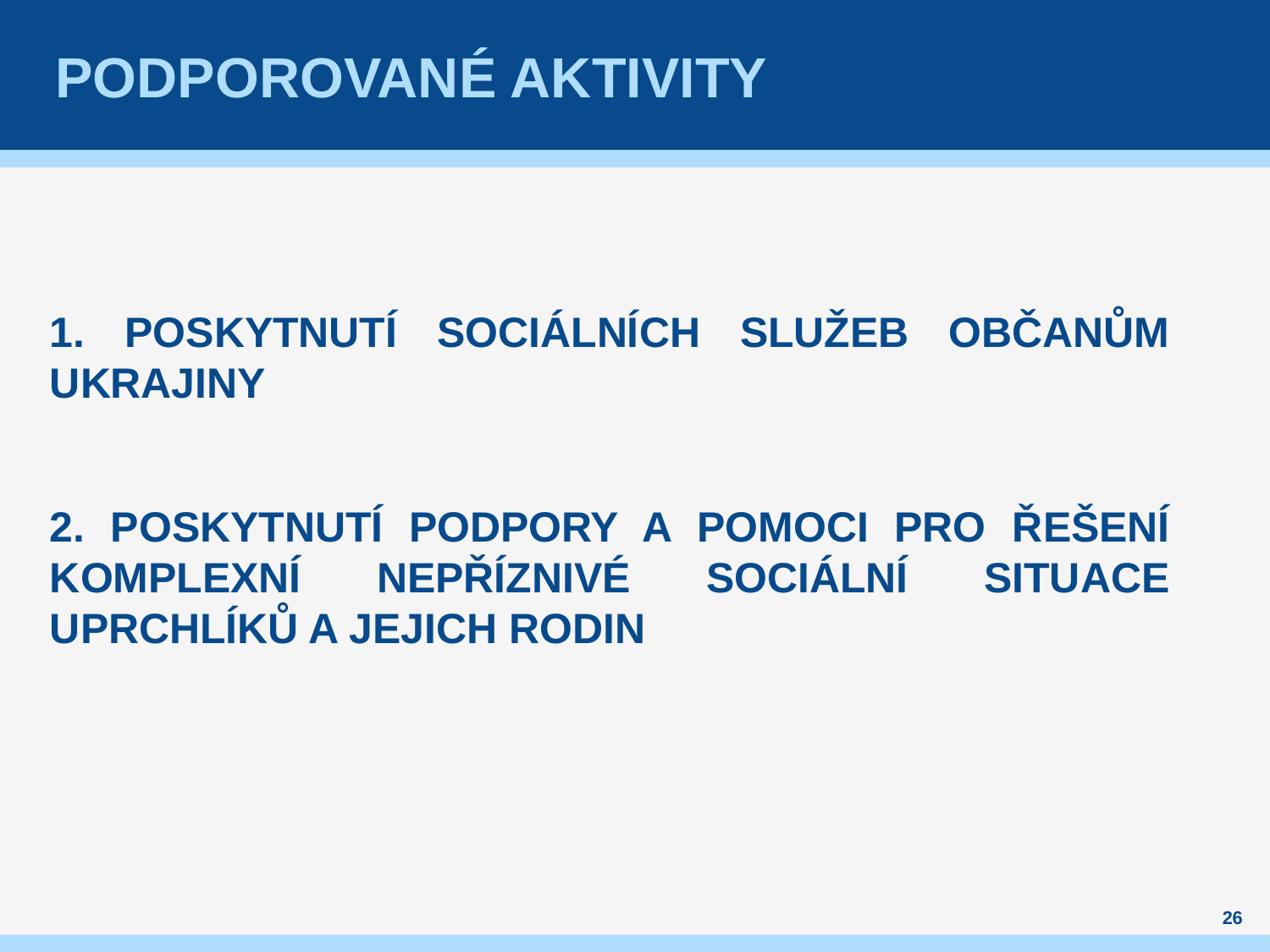

# podporované aktivity
1. POSKYTNUTÍ SOCIÁLNÍCH SLUŽEB OBČANŮM UKRAJINY

2. POSKYTNUTÍ PODPORY A POMOCI PRO ŘEŠENÍ KOMPLEXNÍ NEPŘÍZNIVÉ SOCIÁLNÍ SITUACE UPRCHLÍKŮ A JEJICH RODIN

26